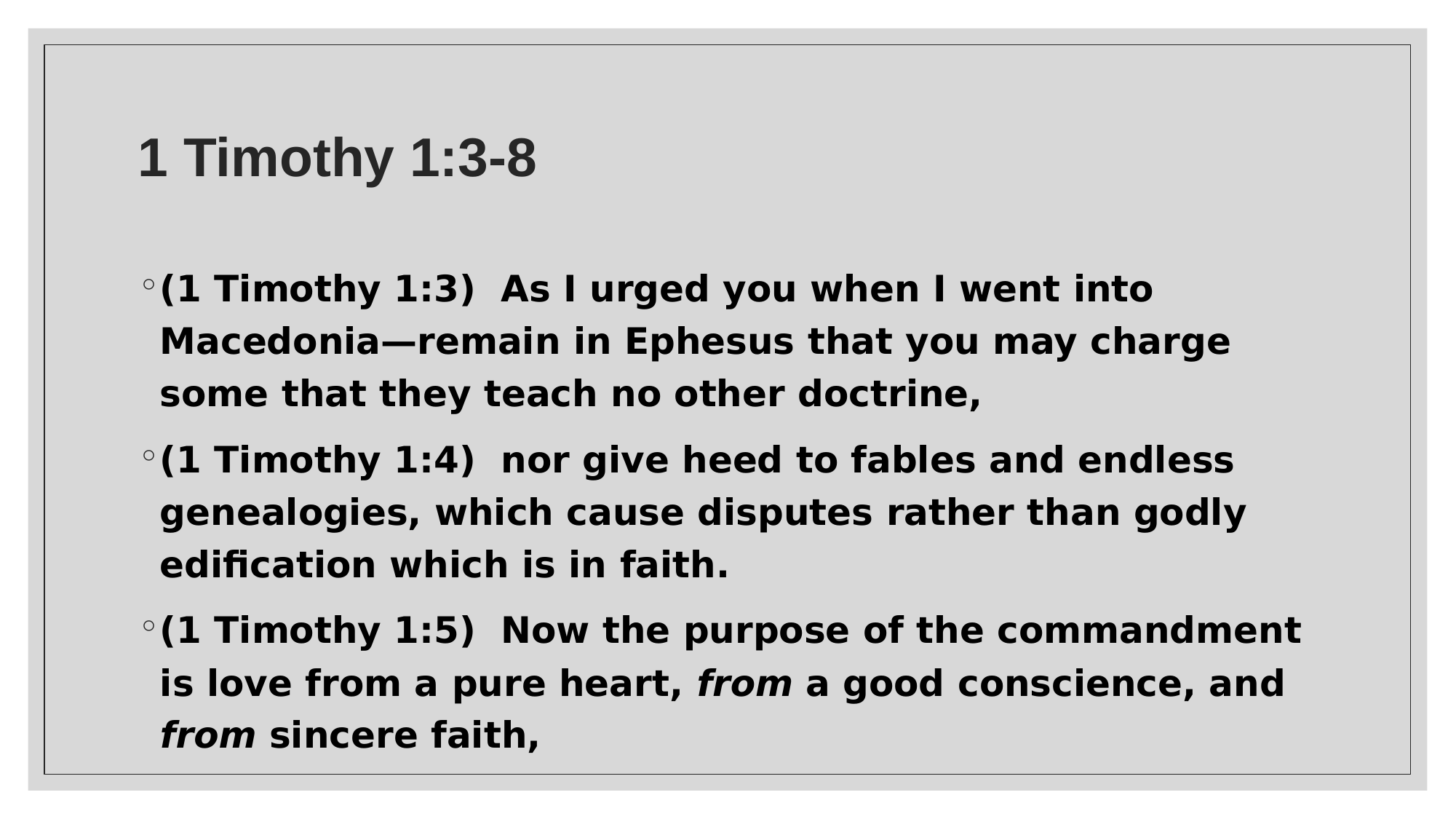

# 1 Timothy 1:3-8
(1 Timothy 1:3)  As I urged you when I went into Macedonia—remain in Ephesus that you may charge some that they teach no other doctrine,
(1 Timothy 1:4)  nor give heed to fables and endless genealogies, which cause disputes rather than godly edification which is in faith.
(1 Timothy 1:5)  Now the purpose of the commandment is love from a pure heart, from a good conscience, and from sincere faith,